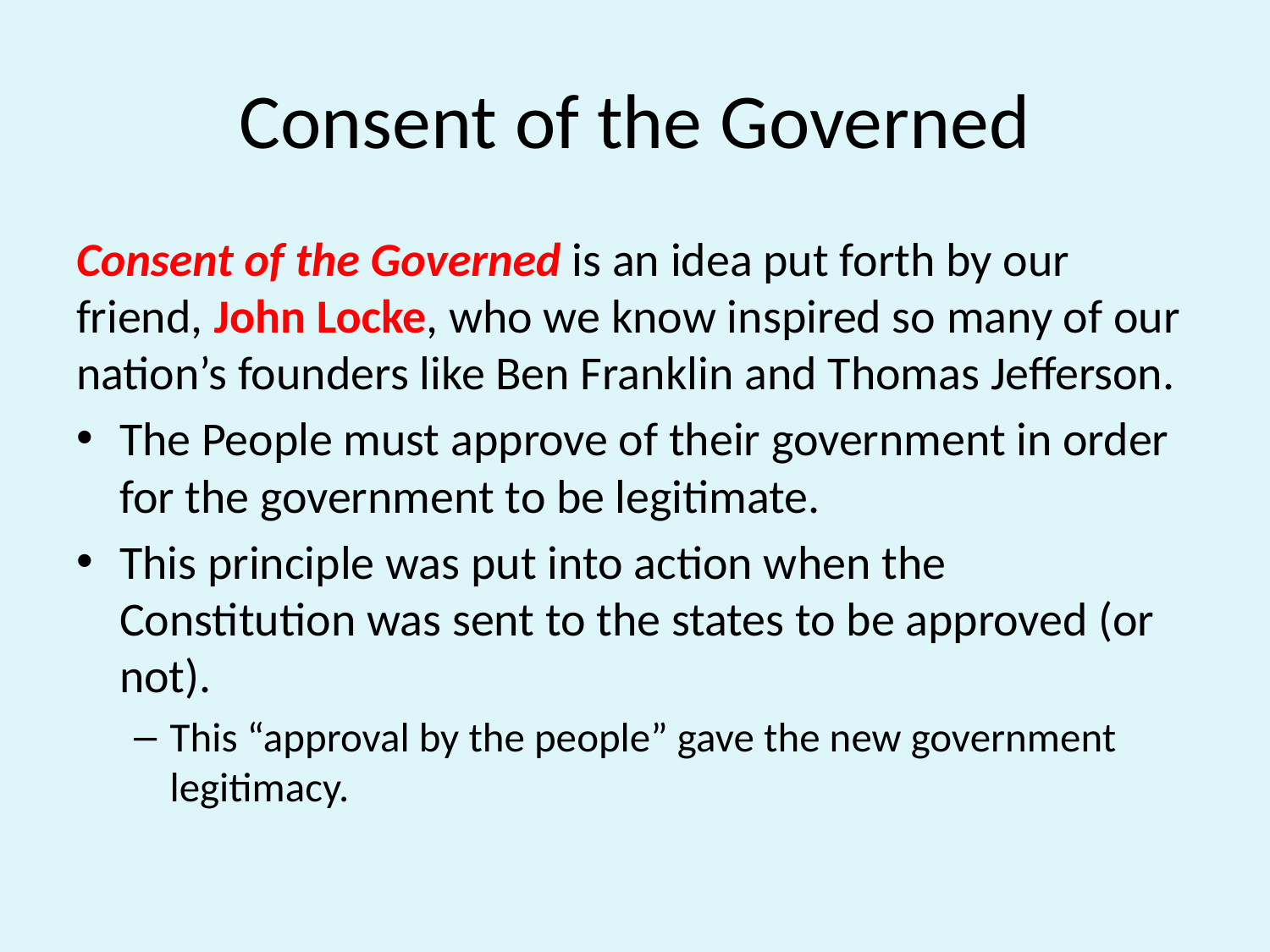

# Consent of the Governed
Consent of the Governed is an idea put forth by our friend, John Locke, who we know inspired so many of our nation’s founders like Ben Franklin and Thomas Jefferson.
The People must approve of their government in order for the government to be legitimate.
This principle was put into action when the Constitution was sent to the states to be approved (or not).
This “approval by the people” gave the new government legitimacy.